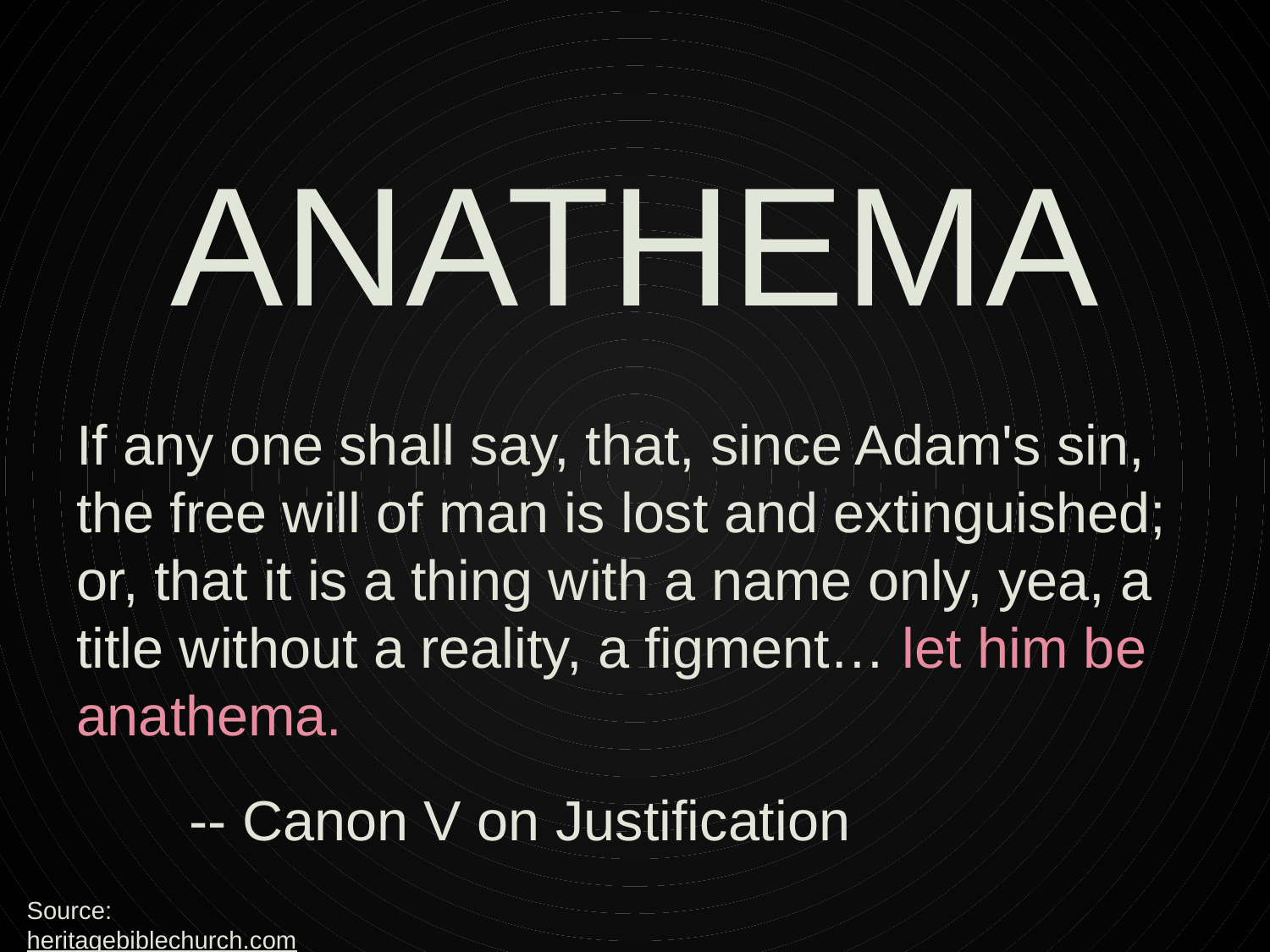

# ANATHEMA
If any one shall say, that, since Adam's sin, the free will of man is lost and extinguished; or, that it is a thing with a name only, yea, a title without a reality, a figment… let him be anathema.

			-- Canon V on Justification
Source:  heritagebiblechurch.com